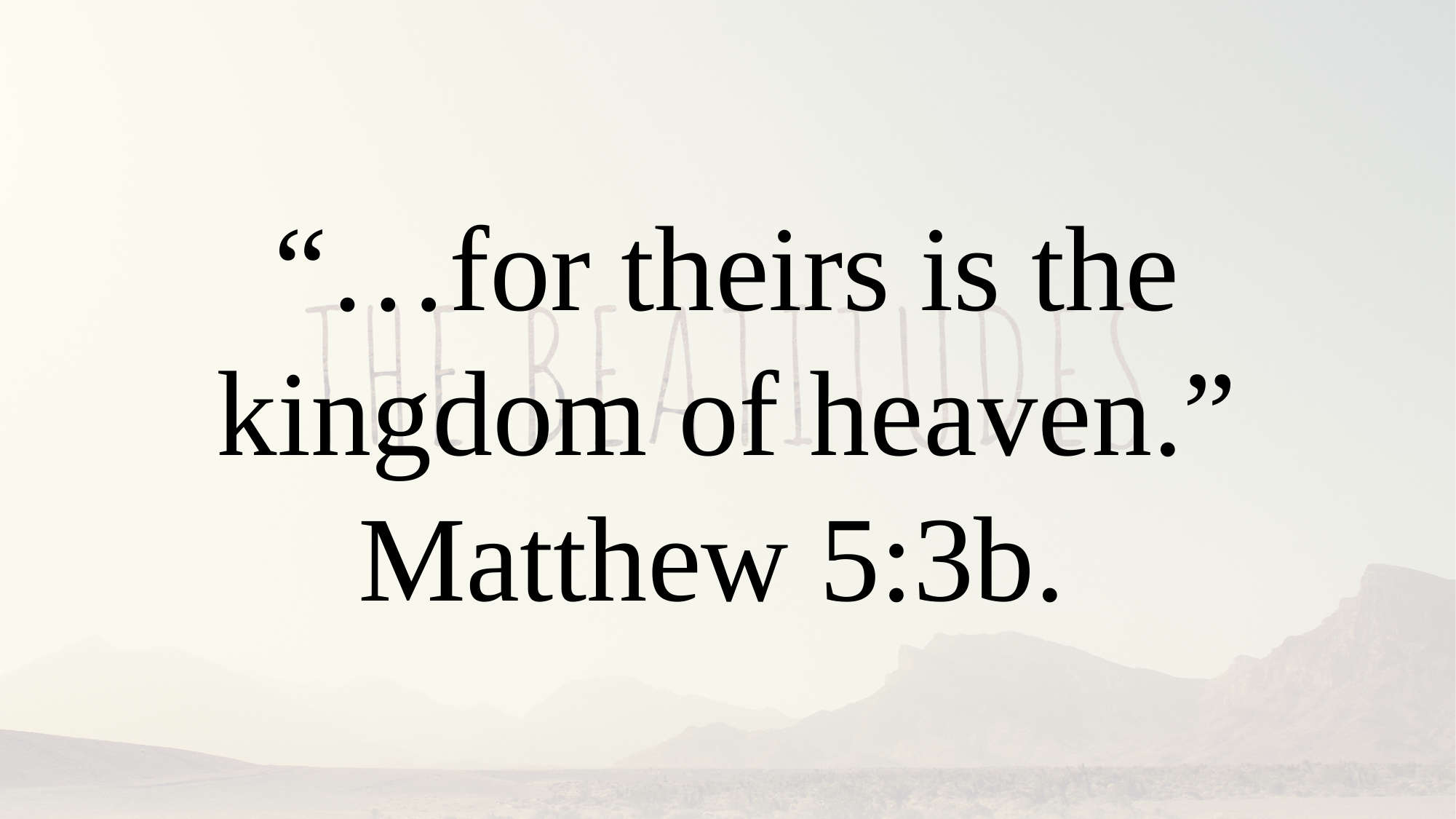

“…for theirs is the kingdom of heaven.”
Matthew 5:3b.